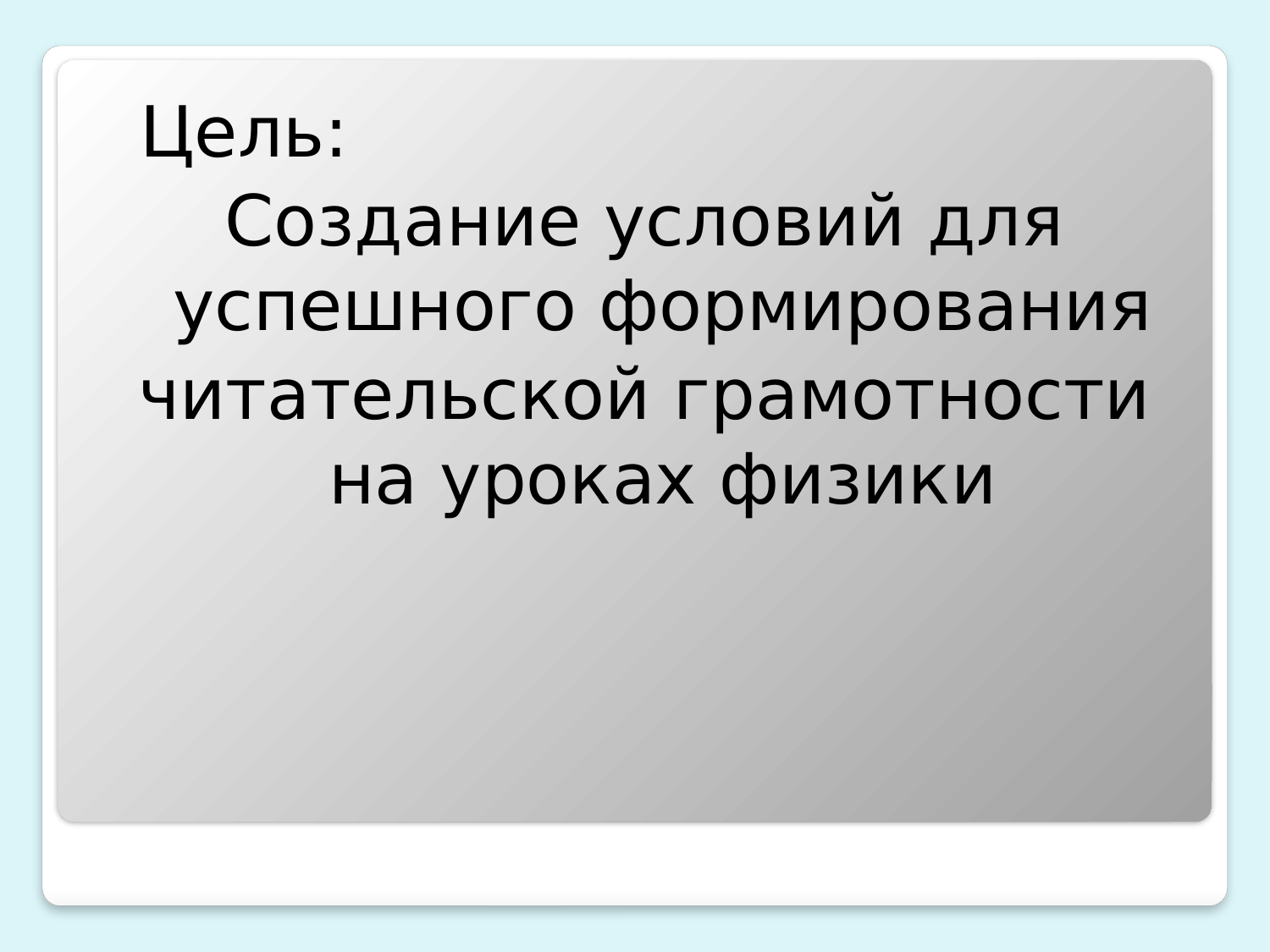

Цель:
Создание условий для успешного формирования
читательской грамотности на уроках физики

#